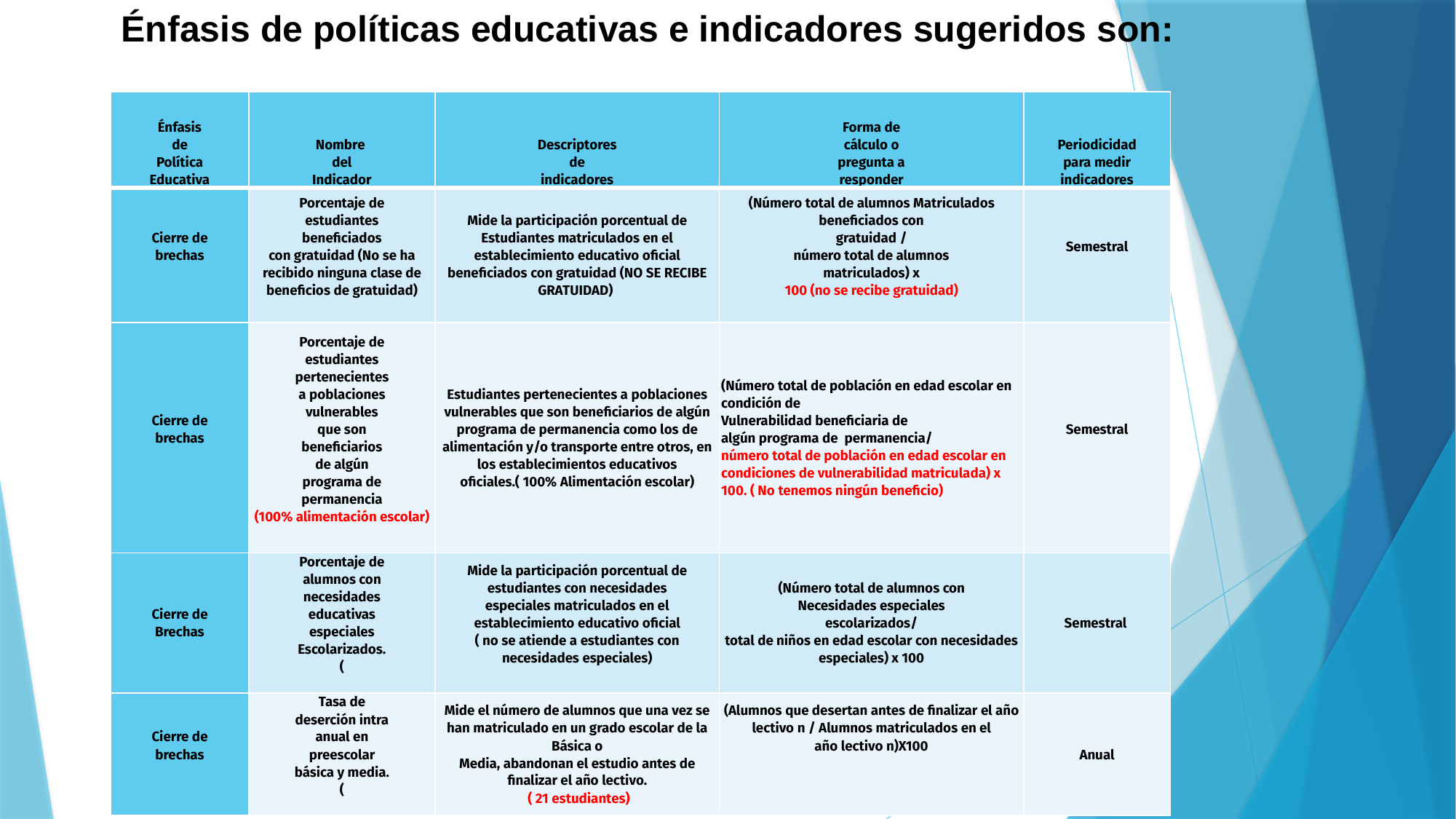

Énfasis de políticas educativas e indicadores sugeridos son:
| Énfasis de Política Educativa | Nombre del Indicador | Descriptores de indicadores | Forma de cálculo o pregunta a responder | Periodicidad para medir indicadores |
| --- | --- | --- | --- | --- |
| Cierre de brechas | Porcentaje de estudiantes beneficiados con gratuidad (No se ha recibido ninguna clase de beneficios de gratuidad) | Mide la participación porcentual de Estudiantes matriculados en el establecimiento educativo oficial beneficiados con gratuidad (NO SE RECIBE GRATUIDAD) | (Número total de alumnos Matriculados beneficiados con gratuidad / número total de alumnos matriculados) x 100 (no se recibe gratuidad) | Semestral |
| Cierre de brechas | Porcentaje de estudiantes pertenecientes a poblaciones vulnerables que son beneficiarios de algún programa de permanencia (100% alimentación escolar) | Estudiantes pertenecientes a poblaciones vulnerables que son beneficiarios de algún programa de permanencia como los de alimentación y/o transporte entre otros, en los establecimientos educativos oficiales.( 100% Alimentación escolar) | (Número total de población en edad escolar en condición de Vulnerabilidad beneficiaria de algún programa de permanencia/ número total de población en edad escolar en condiciones de vulnerabilidad matriculada) x 100. ( No tenemos ningún beneficio) | Semestral |
| Cierre de Brechas | Porcentaje de alumnos con necesidades educativas especiales Escolarizados. ( | Mide la participación porcentual de estudiantes con necesidades especiales matriculados en el establecimiento educativo oficial ( no se atiende a estudiantes con necesidades especiales) | (Número total de alumnos con Necesidades especiales escolarizados/ total de niños en edad escolar con necesidades especiales) x 100 | Semestral |
| Cierre de brechas | Tasa de deserción intra anual en preescolar básica y media. ( | Mide el número de alumnos que una vez se han matriculado en un grado escolar de la Básica o Media, abandonan el estudio antes de finalizar el año lectivo.  ( 21 estudiantes) | (Alumnos que desertan antes de finalizar el año lectivo n / Alumnos matriculados en el año lectivo n)X100 | Anual |